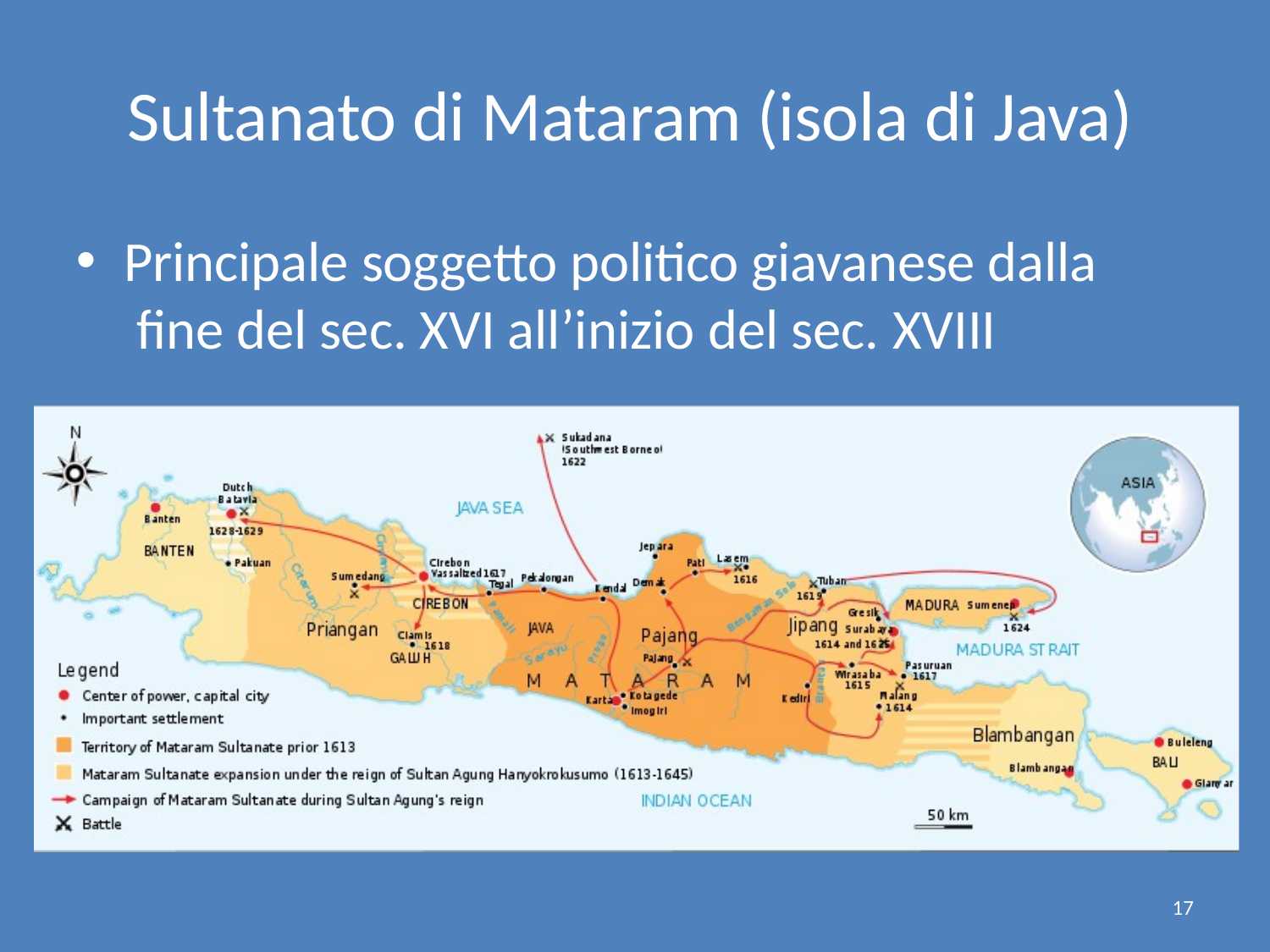

# Sultanato di Mataram (isola di Java)
Principale soggetto politico giavanese dalla  fine del sec. XVI all’inizio del sec. XVIII

17